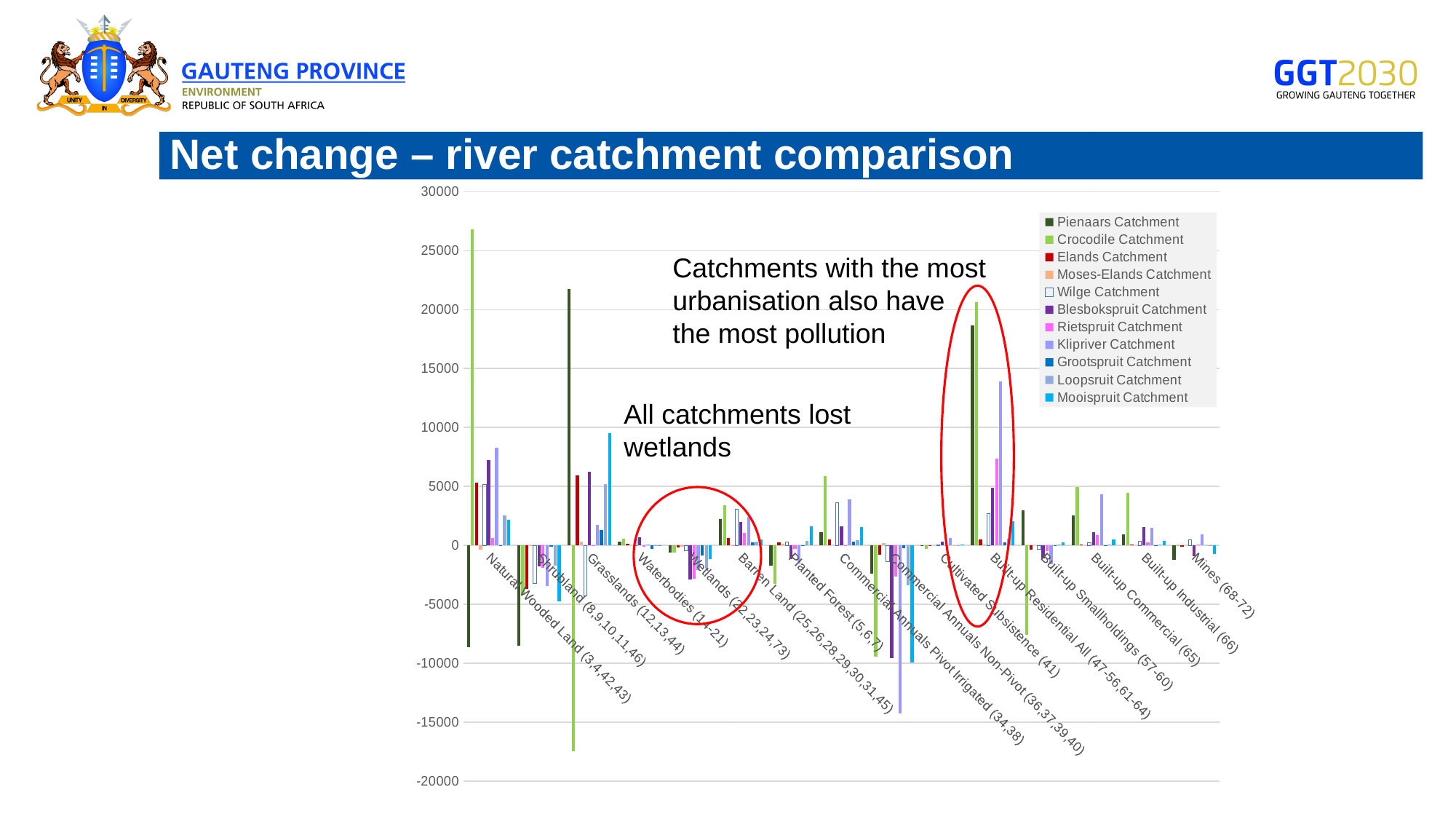

# Net change – river catchment comparison

### Chart

| Category | Pienaars Catchment | Crocodile Catchment | Elands Catchment | Moses-Elands Catchment | Wilge Catchment | Blesbokspruit Catchment | Rietspruit Catchment | Klipriver Catchment | Grootspruit Catchment | Loopsruit Catchment | Mooispruit Catchment |
|---|---|---|---|---|---|---|---|---|---|---|---|
| Natural Wooded Land (3,4,42,43) | -8663.590775821145 | 26839.629019760418 | 5312.68446252288 | -343.212241767887 | 5168.959839266832 | 7205.02868862255 | 614.0225300181771 | 8259.129179586816 | -21.225914323171224 | 2524.804520678229 | 2142.8280031760764 |
| Shrubland (8,9,10,11,46) | -8514.829494929087 | -4209.116798347836 | -3701.133899630586 | -65.29666863823007 | -3251.882026561772 | -1811.0381814041334 | -1884.7892396456607 | -3480.4203667955776 | -110.62658736229062 | -1722.177150254586 | -4781.137201294314 |
| Grasslands (12,13,44) | 21722.92450346716 | -17486.55578969593 | 5907.999407035892 | 334.8477924795187 | -4283.137677534149 | 6216.314806611446 | 26.262571959179695 | 1711.1144915183568 | 1305.6635518198154 | 5194.323008076724 | 9485.825134899242 |
| Waterbodies (14-21) | 330.2608364181554 | 575.4381349137685 | 129.8738147570306 | -0.44970157464345784 | 465.98077164555104 | 698.6563663660761 | -113.14491618029393 | 48.92753132120819 | -336.0170165735917 | -59.99019005743727 | -34.89684219233234 |
| Wetlands (22,23,24,73) | -613.0331865539615 | -609.5255142717428 | -194.81072213554594 | -111.88575177129229 | -463.1926218827615 | -2912.807039280604 | -2829.7021882864938 | -2114.586744288467 | -868.7335018962317 | -1911.5914534944104 | -1202.591950911535 |
| Barren Land (25,26,28,29,30,31,45) | 2233.577780939126 | 3404.1509797360472 | 614.8319928525354 | 23.294541566531116 | 3051.2251839558603 | 1969.8727775682028 | 1020.8225744406491 | 2412.379127017365 | 227.99869834423305 | 318.3887148475681 | 508.6124809217507 |
| Planted Forest (5,6,7) | -1697.713384593982 | -3287.1386300138192 | 266.7629740784991 | 102.71183964856577 | 251.02341896597824 | -1148.178060379676 | -334.5779715347326 | -1520.8907254441738 | -44.34057525984494 | 350.7672282218971 | 1596.6204706141325 |
| Commercial Annuals Pivot Irrigated (34,38) | 1105.456410788548 | 5892.799493812941 | 473.80557904434716 | 0.0 | 3607.41609147489 | 1617.6665043074458 | -37.505111325264366 | 3866.354258154593 | 283.9415742298792 | 432.52297449207765 | 1551.2006115751433 |
| Commercial Annuals Non-Pivot (36,37,39,40) | -2431.536414097176 | -9444.992231921615 | -796.9611305831357 | 210.01063535849482 | -1387.2394174601388 | -9556.69810306305 | -2625.9873749730073 | -14273.258158238563 | -259.4778085692751 | -3381.5759606889465 | -9968.714685751385 |
| Cultivated Subsistence (41) | -63.947563914299735 | -288.70841092109987 | 2.4283885030746717 | 0.0 | 41.10272392241204 | 304.9876079231931 | 11.242539366086444 | 599.7220199445153 | 0.0 | -30.399826445897748 | 48.387889431636054 |
| Built-up Residential All (47-56,61-64) | 18657.938451327205 | 20604.966388903526 | 469.7582648725559 | 47.8482475420639 | 2717.726496200273 | 4893.652535270108 | 7355.858596757966 | 13905.042508920502 | 244.90747755082708 | 540.0016508318639 | 2028.3339822718515 |
| Built-up Smallholdings (57-60) | 2949.50268777151 | -7628.107930047117 | -354.00507955933 | 0.0 | -368.12570900313443 | -1108.5143814961234 | -490.98417919572717 | -1615.3280561193005 | -21.67561589781466 | 91.01959870783588 | 262.715659906708 |
| Built-up Commercial (65) | 2557.0930937376293 | 4926.750571163867 | 47.75830722713521 | 0.0 | 200.83672323576823 | 1110.4031281096259 | 871.9713532336643 | 4321.991893583343 | 13.940748813947192 | 69.88362469959334 | 491.70370171515674 |
| Built-up Industrial (66) | 937.5378428166808 | 4437.205437006998 | 72.13213257281063 | 0.0 | 333.4986877555884 | 1561.453807477014 | 228.80816117859132 | 1457.6626840493036 | 8.274508973439623 | 72.13213257281063 | 344.38146586195995 |
| Mines (68-72) | -1209.9670567356873 | -78.24807398796149 | -114.314140274367 | -2.0686272433599058 | 444.93473795223707 | -916.221988178581 | 71.50255036830966 | 944.7330680109761 | -2.878090077718131 | -62.05881730079715 | -766.381423507381 |
Catchments with the most
urbanisation also have
the most pollution

All catchments lost
wetlands